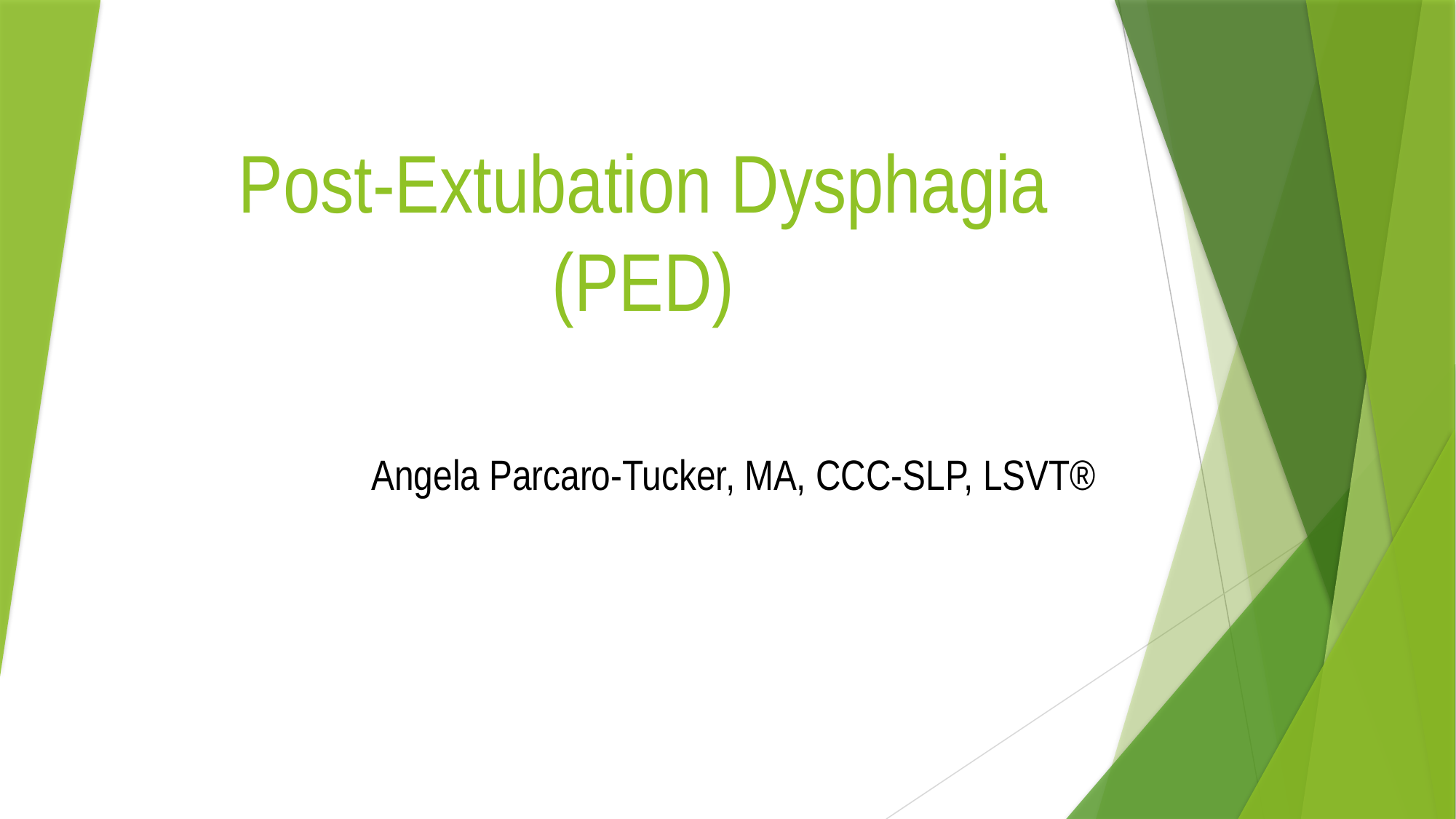

# Post-Extubation Dysphagia (PED)
Angela Parcaro-Tucker, MA, CCC-SLP, LSVT®